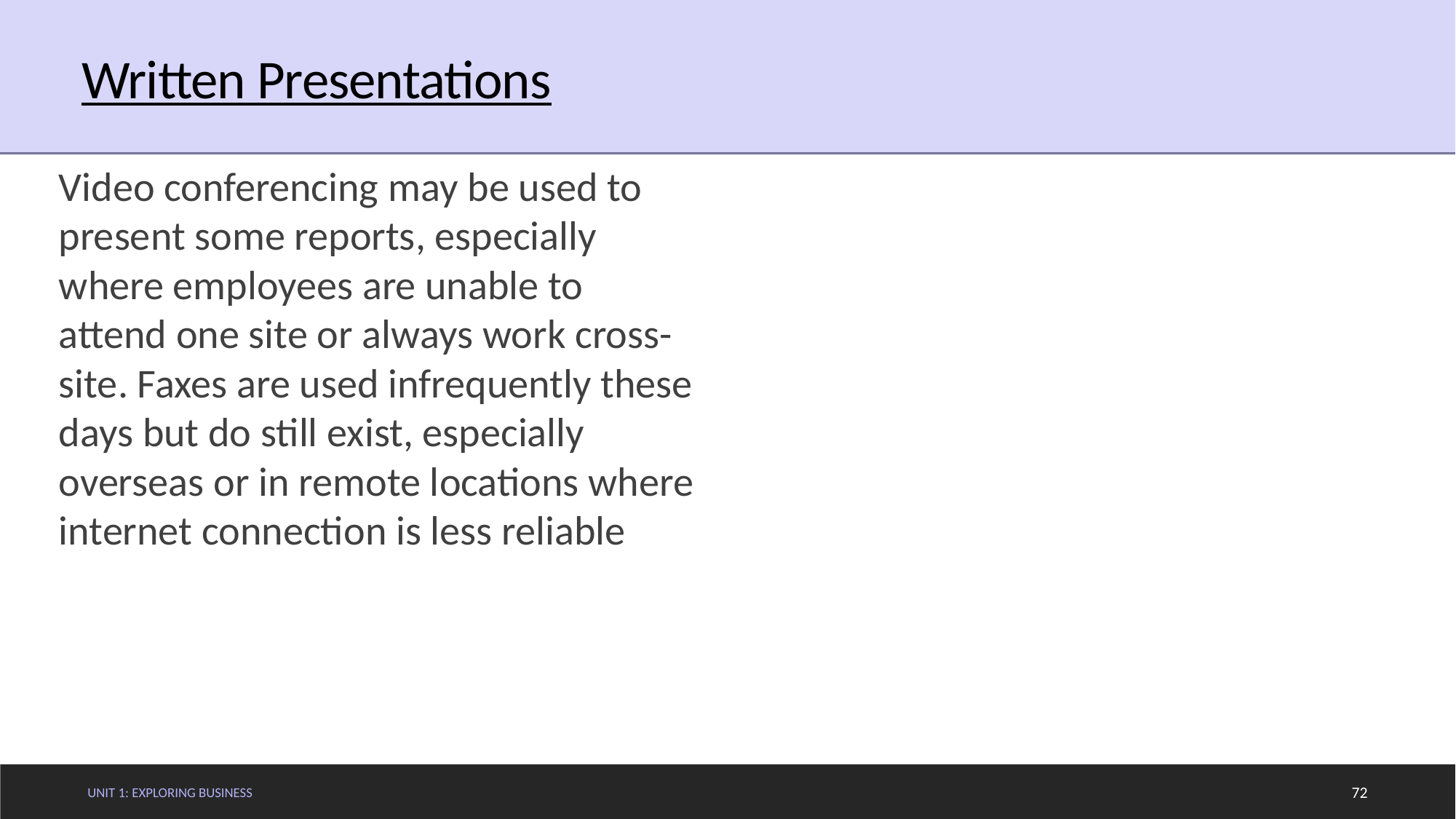

# Written Presentations
Video conferencing may be used to present some reports, especially where employees are unable to attend one site or always work cross-site. Faxes are used infrequently these days but do still exist, especially overseas or in remote locations where internet connection is less reliable
Unit 1: Exploring Business
72